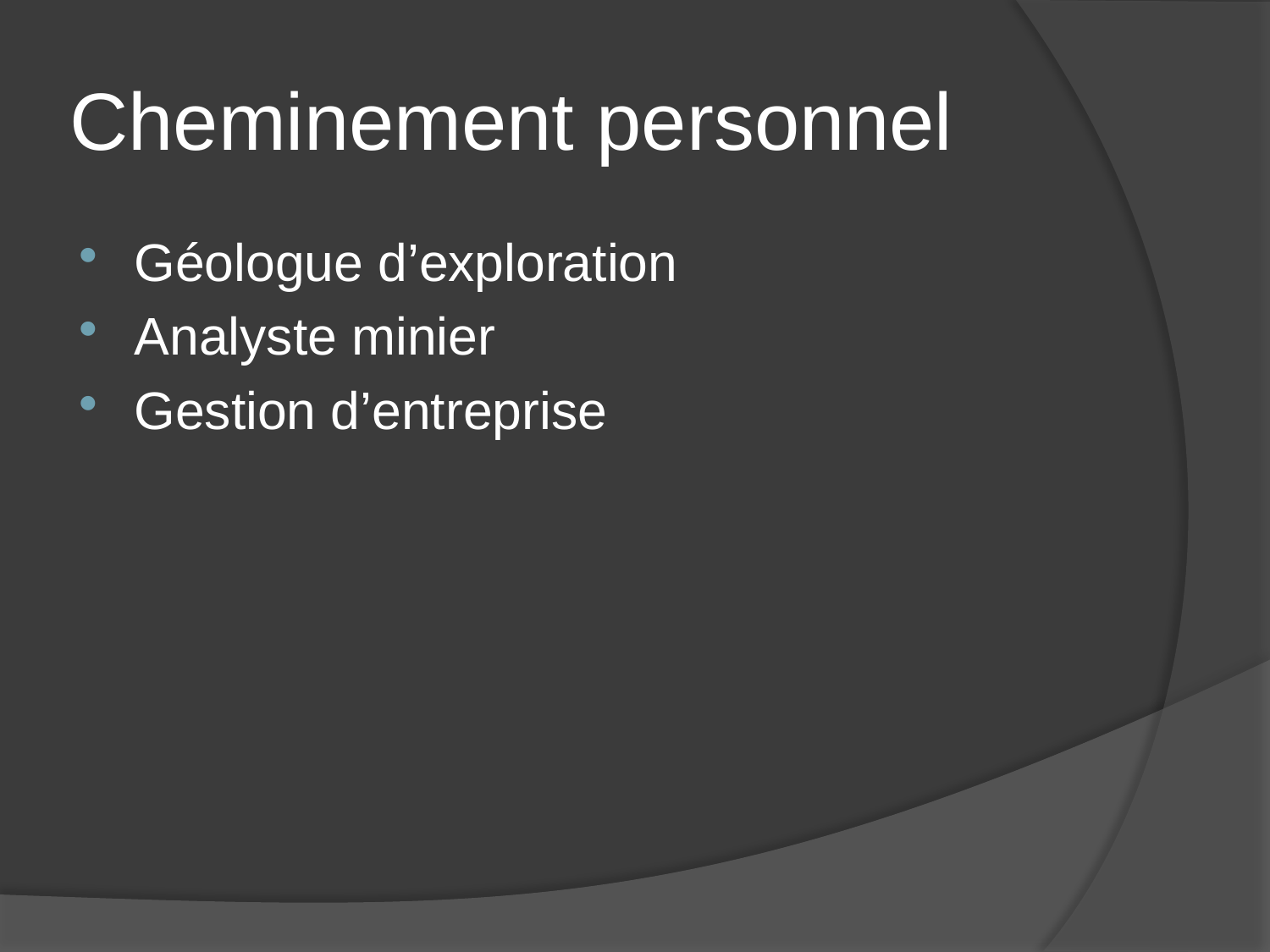

# Cheminement personnel
Géologue d’exploration
Analyste minier
Gestion d’entreprise